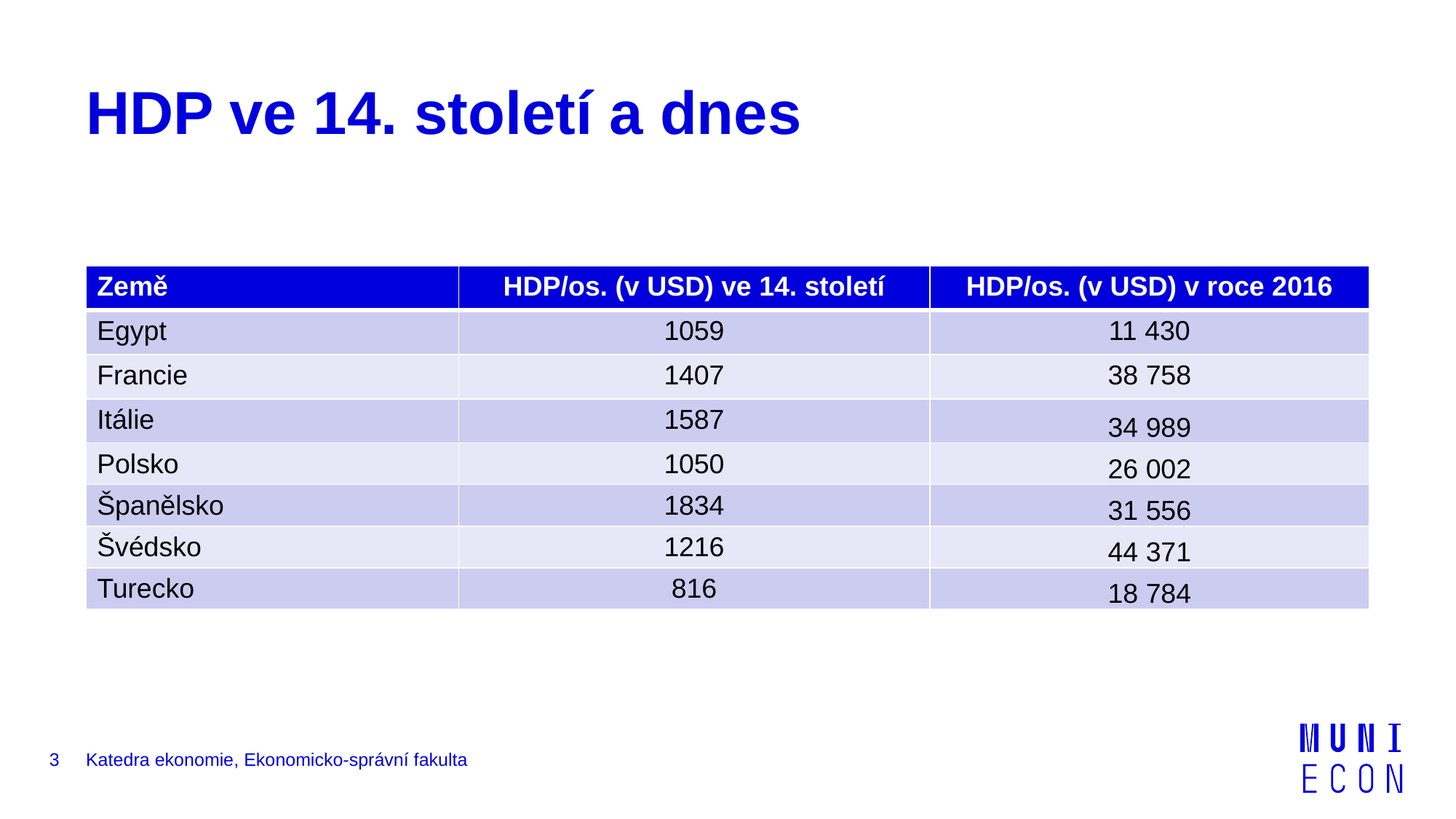

# HDP ve 14. století a dnes
| Země | HDP/os. (v USD) ve 14. století | HDP/os. (v USD) v roce 2016 |
| --- | --- | --- |
| Egypt | 1059 | 11 430 |
| Francie | 1407 | 38 758 |
| Itálie | 1587 | 34 989 |
| Polsko | 1050 | 26 002 |
| Španělsko | 1834 | 31 556 |
| Švédsko | 1216 | 44 371 |
| Turecko | 816 | 18 784 |
3
Katedra ekonomie, Ekonomicko-správní fakulta